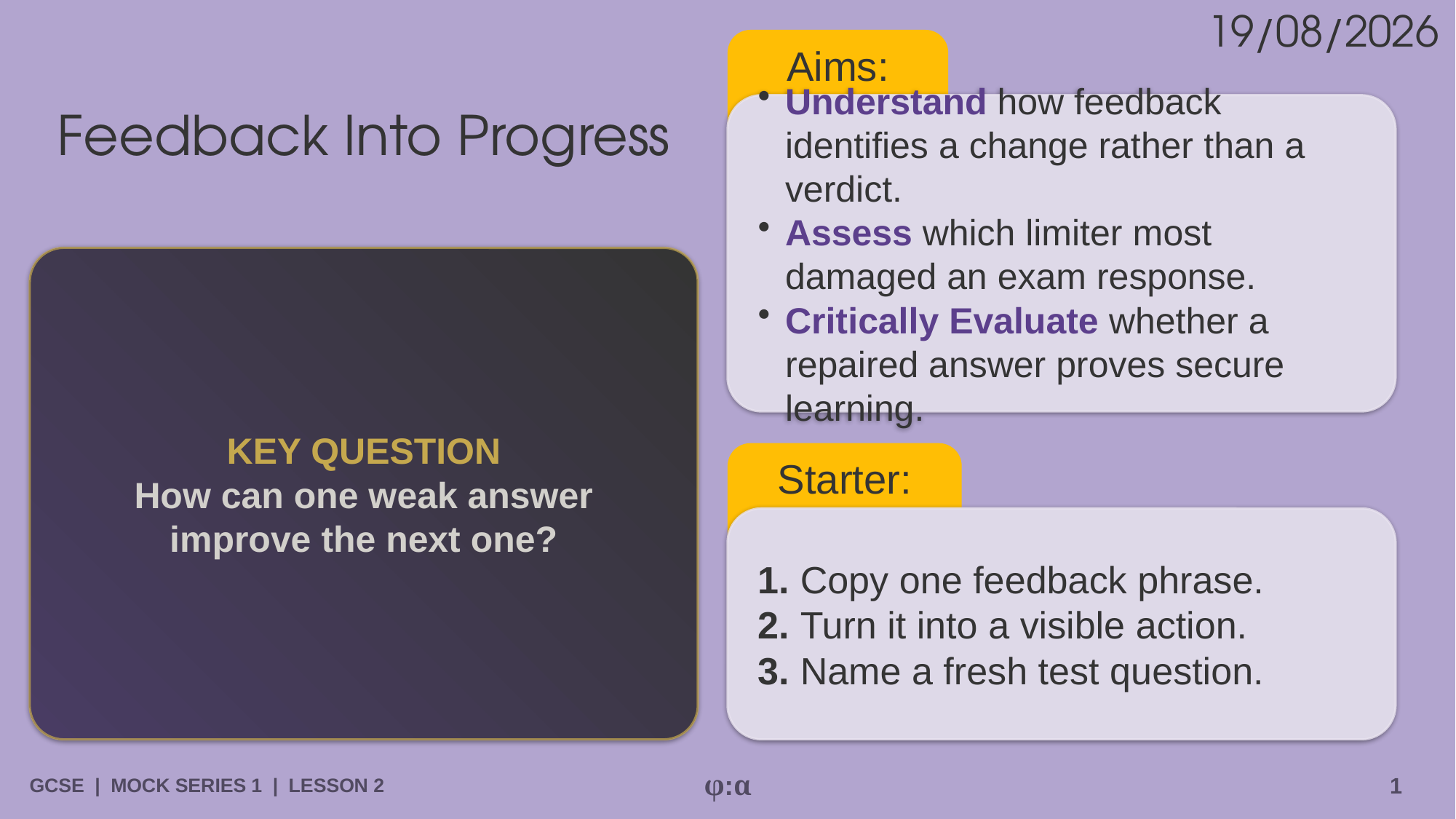

19/08/2026
Aims:
# Feedback Into Progress
​Understand how feedback identifies a change rather than a verdict.
​Assess which limiter most damaged an exam response.
​Critically Evaluate whether a repaired answer proves secure learning.
KEY QUESTION
How can one weak answer improve the next one?
Starter:
1. Copy one feedback phrase.
2. Turn it into a visible action.
3. Name a fresh test question.
GCSE  |  MOCK SERIES 1  |  LESSON 2
φ:α
1